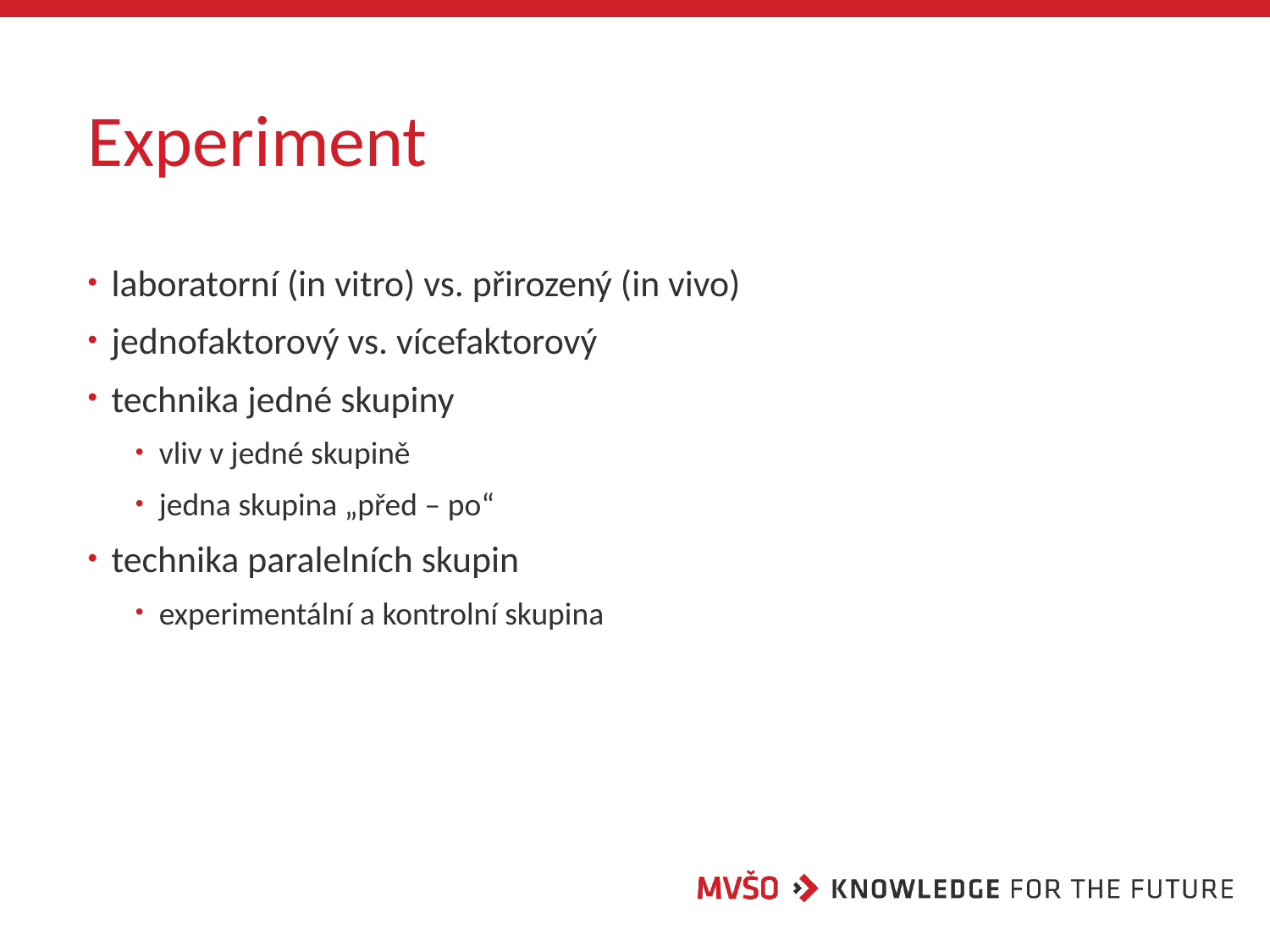

# Experiment
laboratorní (in vitro) vs. přirozený (in vivo)
jednofaktorový vs. vícefaktorový
technika jedné skupiny
vliv v jedné skupině
jedna skupina „před – po“
technika paralelních skupin
experimentální a kontrolní skupina